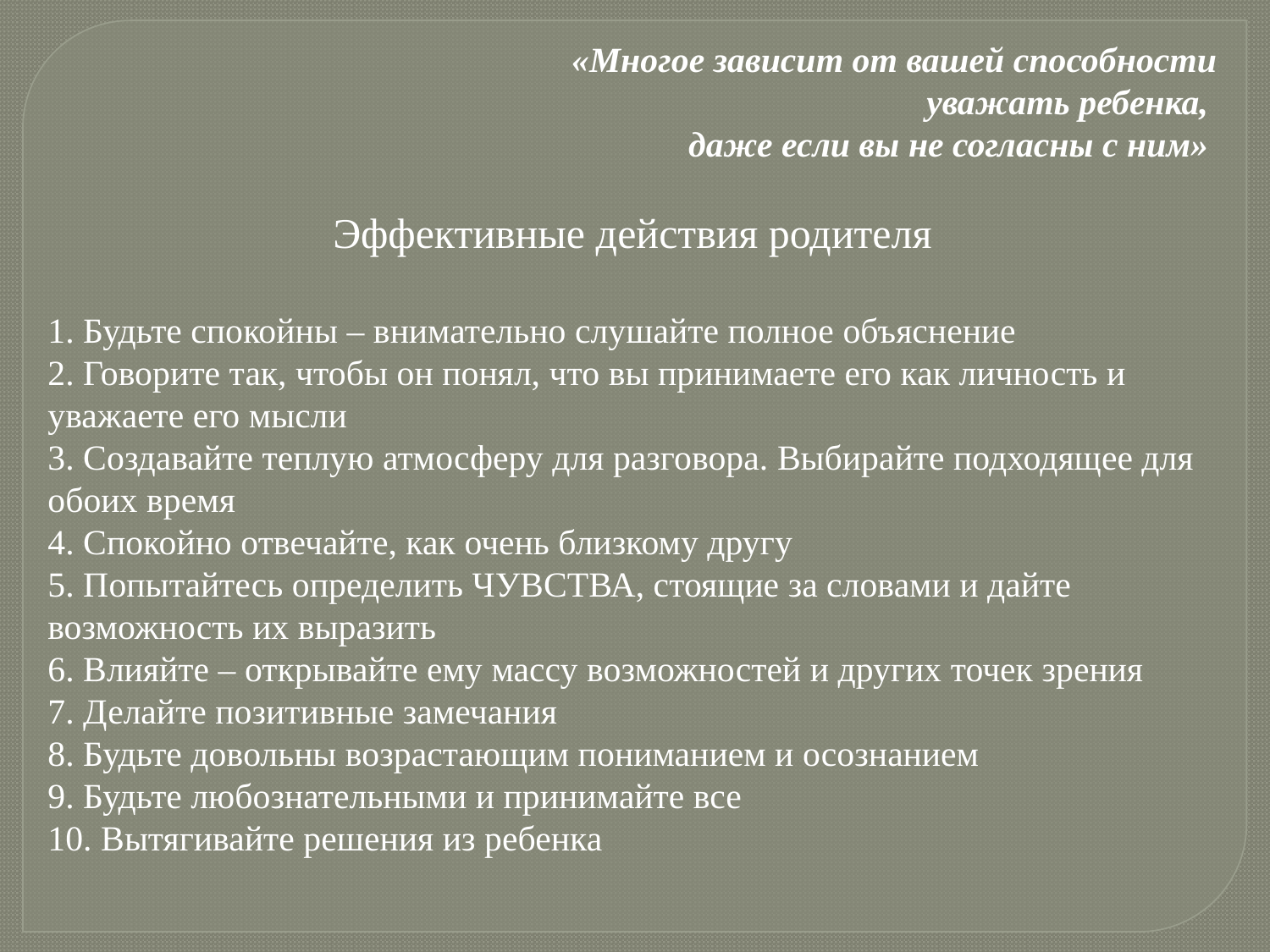

«Многое зависит от вашей способности
 уважать ребенка,
даже если вы не согласны с ним»

Эффективные действия родителя
1. Будьте спокойны – внимательно слушайте полное объяснение
2. Говорите так, чтобы он понял, что вы принимаете его как личность и уважаете его мысли
3. Создавайте теплую атмосферу для разговора. Выбирайте подходящее для обоих время
4. Спокойно отвечайте, как очень близкому другу
5. Попытайтесь определить ЧУВСТВА, стоящие за словами и дайте возможность их выразить
6. Влияйте – открывайте ему массу возможностей и других точек зрения
7. Делайте позитивные замечания
8. Будьте довольны возрастающим пониманием и осознанием
9. Будьте любознательными и принимайте все
10. Вытягивайте решения из ребенка